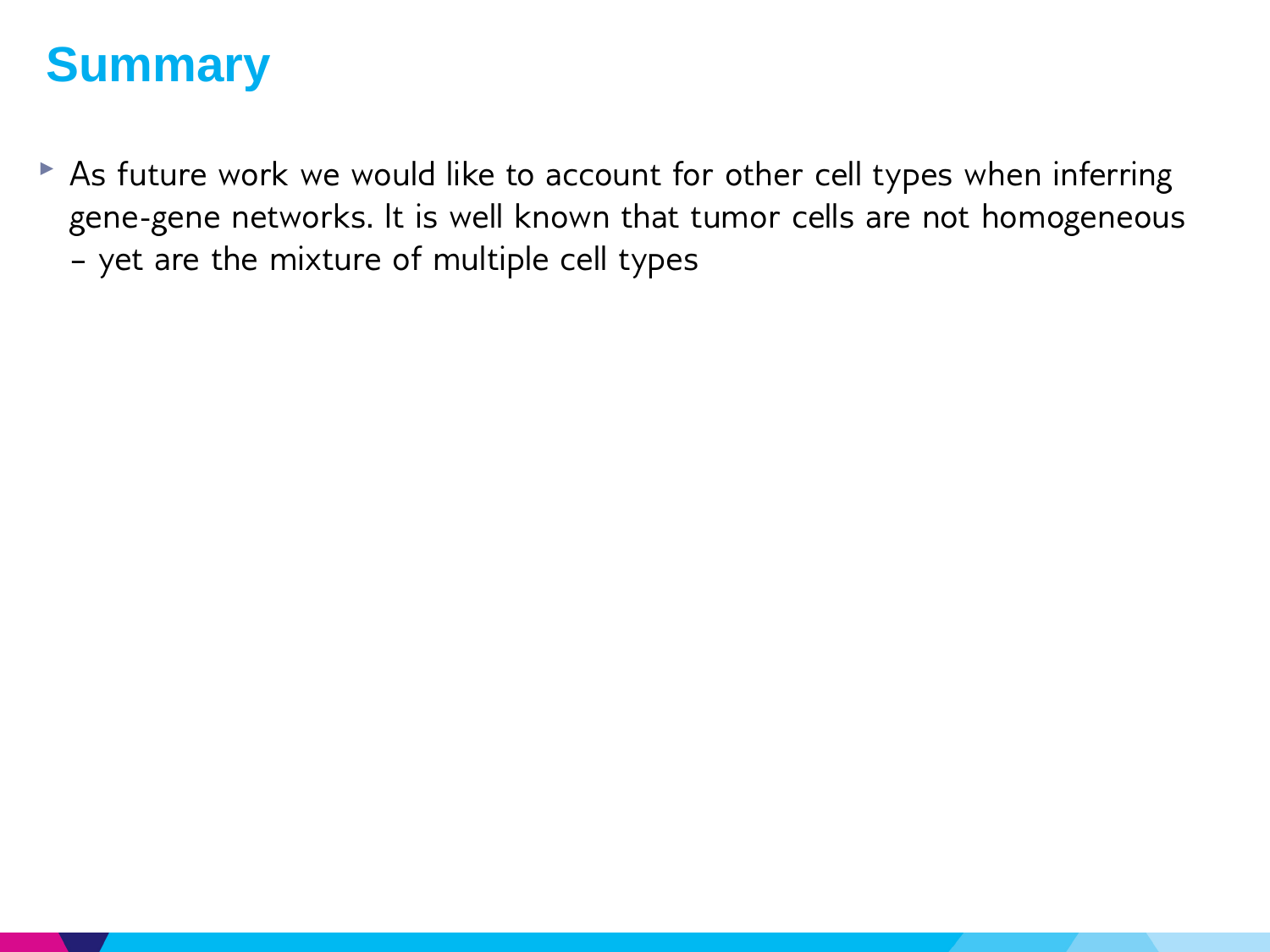

Summary

As future work we would like to account for other cell types when inferring gene-gene networks. It is well known that tumor cells are not homogeneous – yet are the mixture of multiple cell types